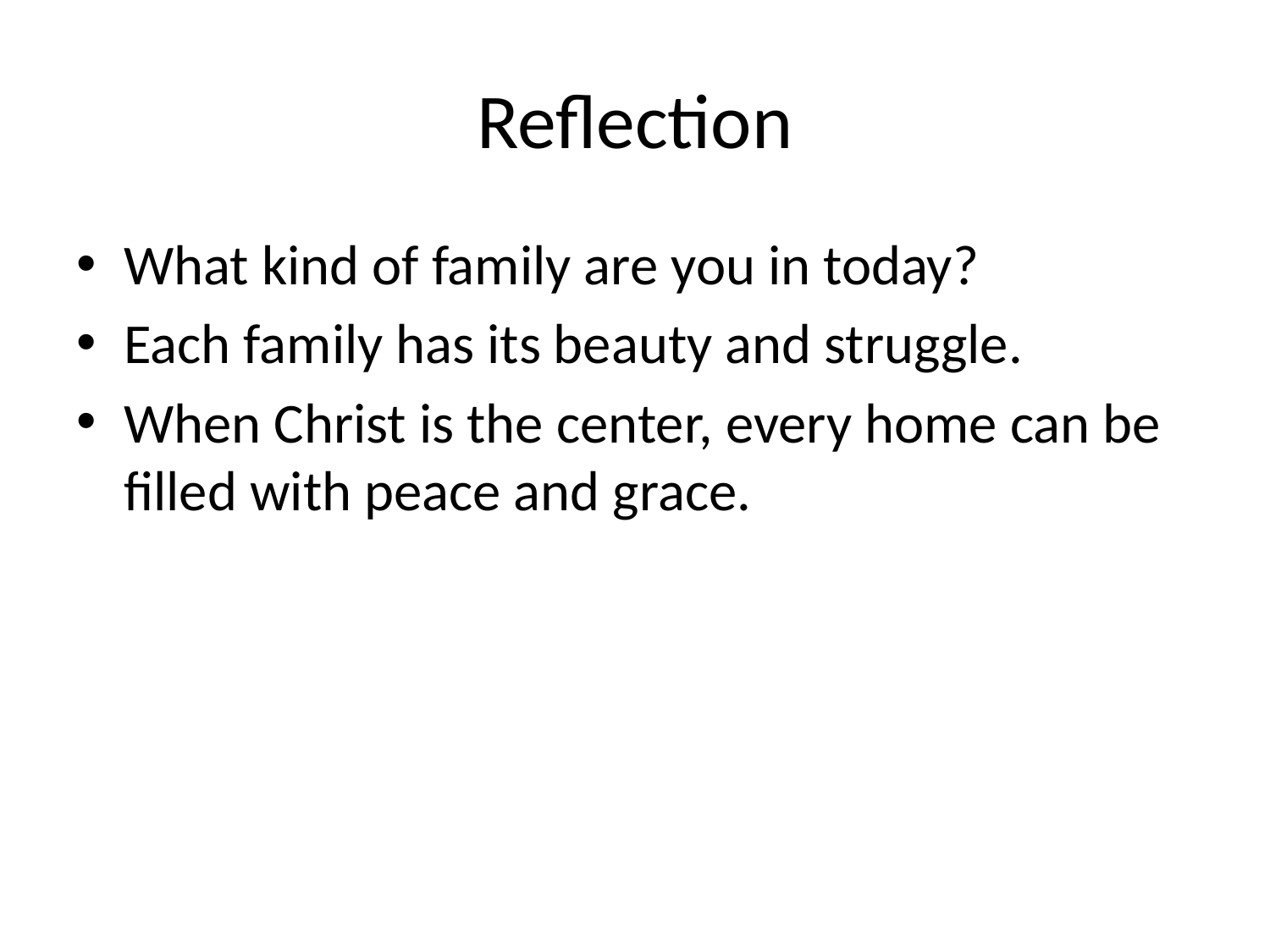

# Reflection
What kind of family are you in today?
Each family has its beauty and struggle.
When Christ is the center, every home can be filled with peace and grace.